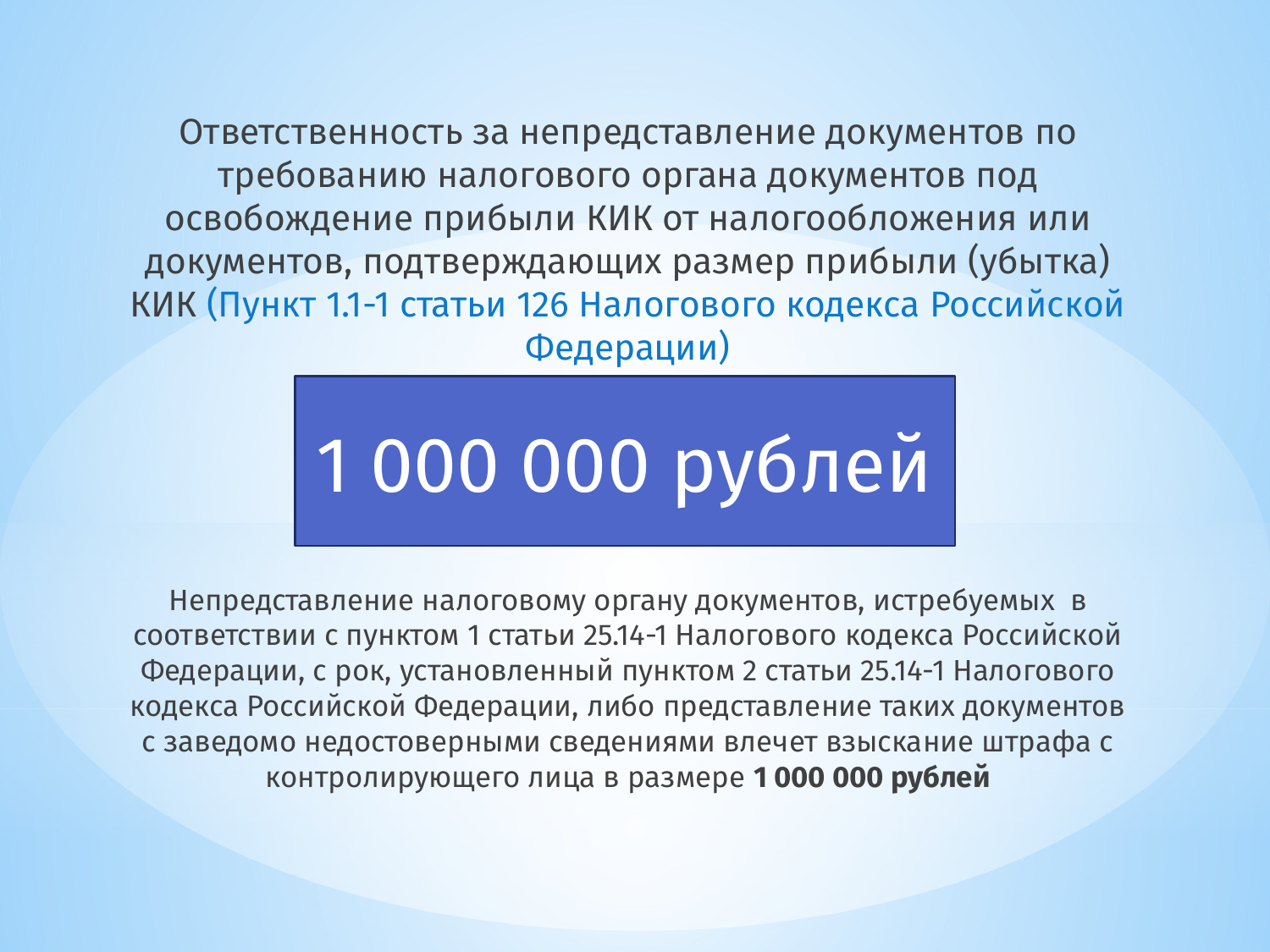

Ответственность за непредставление документов по требованию налогового органа документов под освобождение прибыли КИК от налогообложения или документов, подтверждающих размер прибыли (убытка) КИК (Пункт 1.1-1 статьи 126 Налогового кодекса Российской Федерации)

Непредставление налоговому органу документов, истребуемых  в соответствии с пунктом 1 статьи 25.14-1 Налогового кодекса Российской Федерации, с рок, установленный пунктом 2 статьи 25.14-1 Налогового кодекса Российской Федерации, либо представление таких документов с заведомо недостоверными сведениями влечет взыскание штрафа с контролирующего лица в размере 1 000 000 рублей
1 000 000 рублей